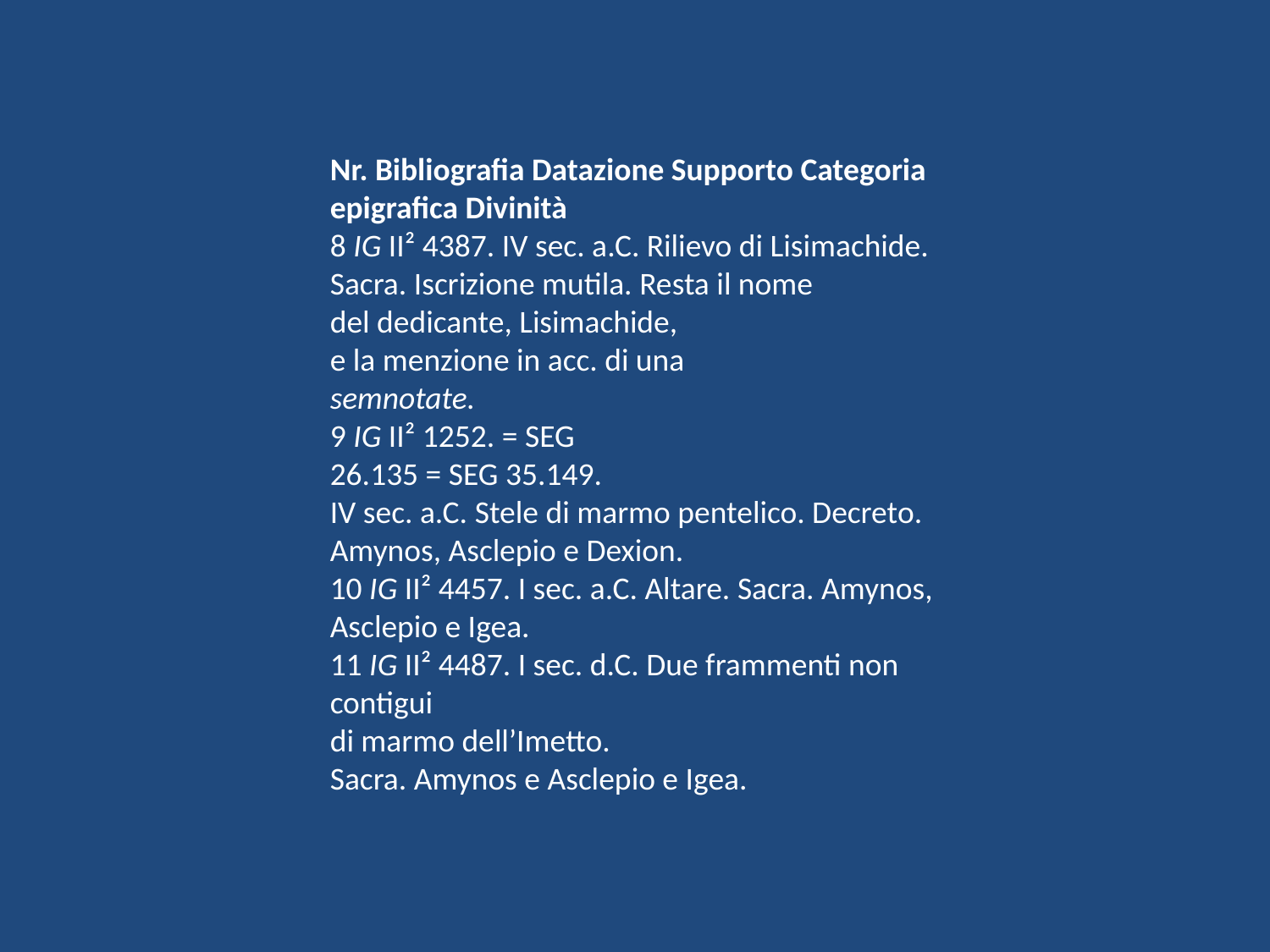

Nr. Bibliografia Datazione Supporto Categoria epigrafica Divinità
8 IG II² 4387. IV sec. a.C. Rilievo di Lisimachide. Sacra. Iscrizione mutila. Resta il nome
del dedicante, Lisimachide,
e la menzione in acc. di una
semnotate.
9 IG II² 1252. = SEG
26.135 = SEG 35.149.
IV sec. a.C. Stele di marmo pentelico. Decreto. Amynos, Asclepio e Dexion.
10 IG II² 4457. I sec. a.C. Altare. Sacra. Amynos, Asclepio e Igea.
11 IG II² 4487. I sec. d.C. Due frammenti non contigui
di marmo dell’Imetto.
Sacra. Amynos e Asclepio e Igea.